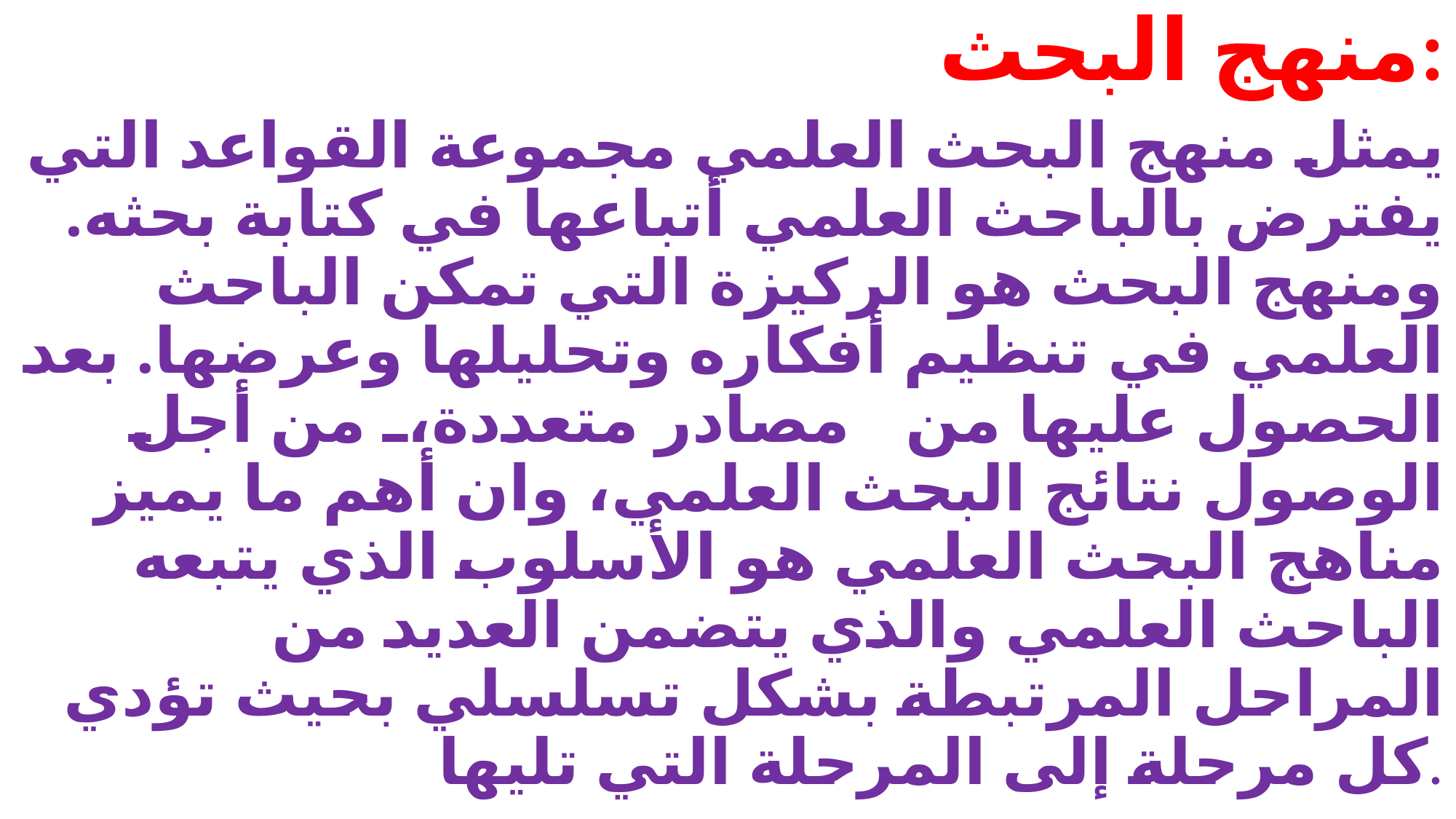

منهج البحث:
يمثل منهج البحث العلمي مجموعة القواعد التي يفترض بالباحث العلمي أتباعها في كتابة بحثه. ومنهج البحث هو الركيزة التي تمكن الباحث العلمي في تنظيم أفكاره وتحليلها وعرضها. بعد الحصول عليها من مصادر متعددة، من أجل الوصول نتائج البحث العلمي، وان أهم ما يميز مناهج البحث العلمي هو الأسلوب الذي يتبعه الباحث العلمي والذي يتضمن العديد من المراحل المرتبطة بشكل تسلسلي بحيث تؤدي كل مرحلة إلى المرحلة التي تليها.